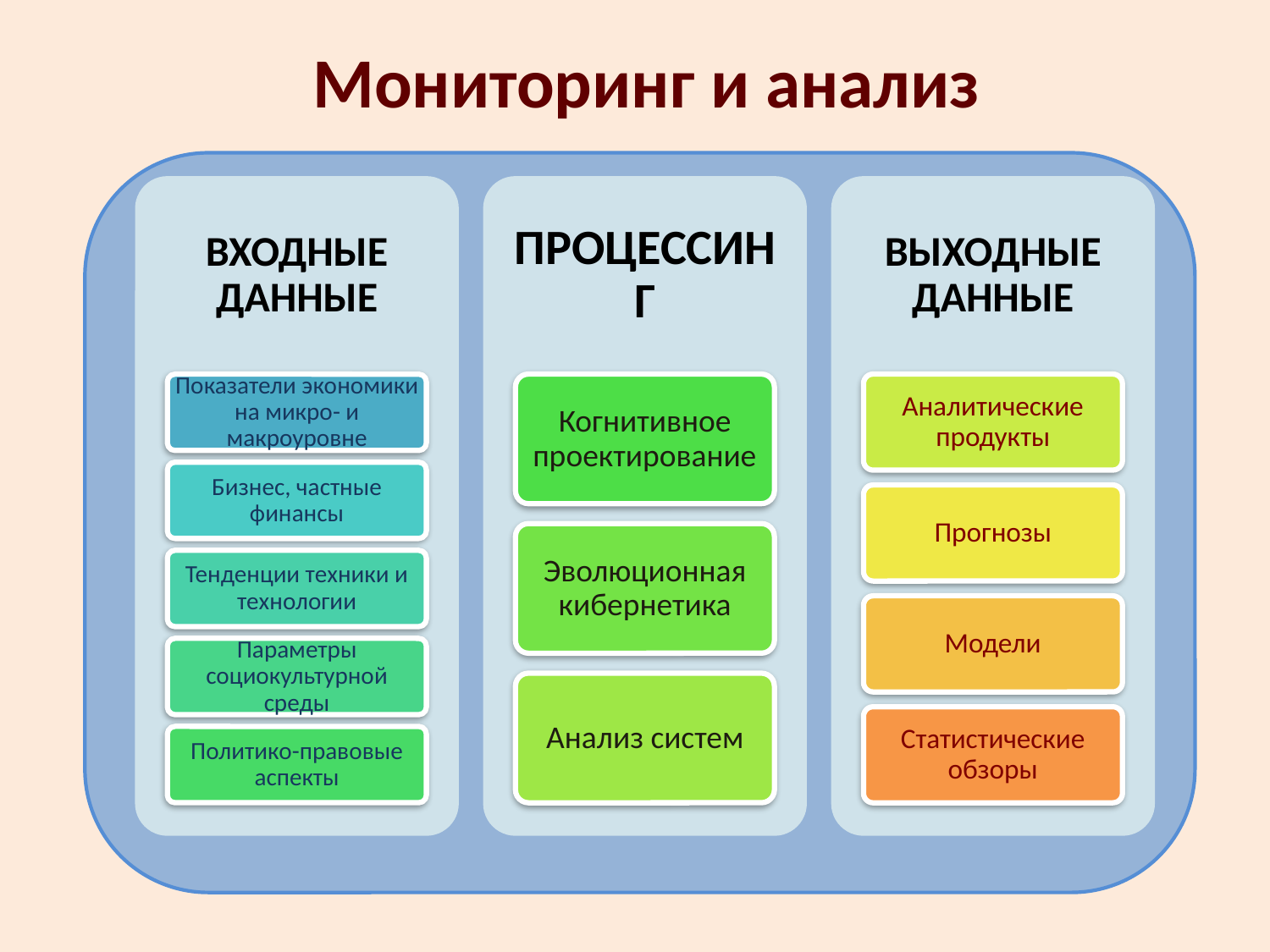

# Мониторинг и анализ

ВХОДНЫЕ ДАННЫЕ
Показатели экономики на микро- и макроуровне
Бизнес, частные финансы
Тенденции техники и технологии
Параметры социокультурной среды
Политико-правовые аспекты
ПРОЦЕССИНГ
Когнитивное проектирование
Эволюционная кибернетика
Анализ систем
ВЫХОДНЫЕ ДАННЫЕ
Аналитические продукты
Прогнозы
Модели
Статистические обзоры